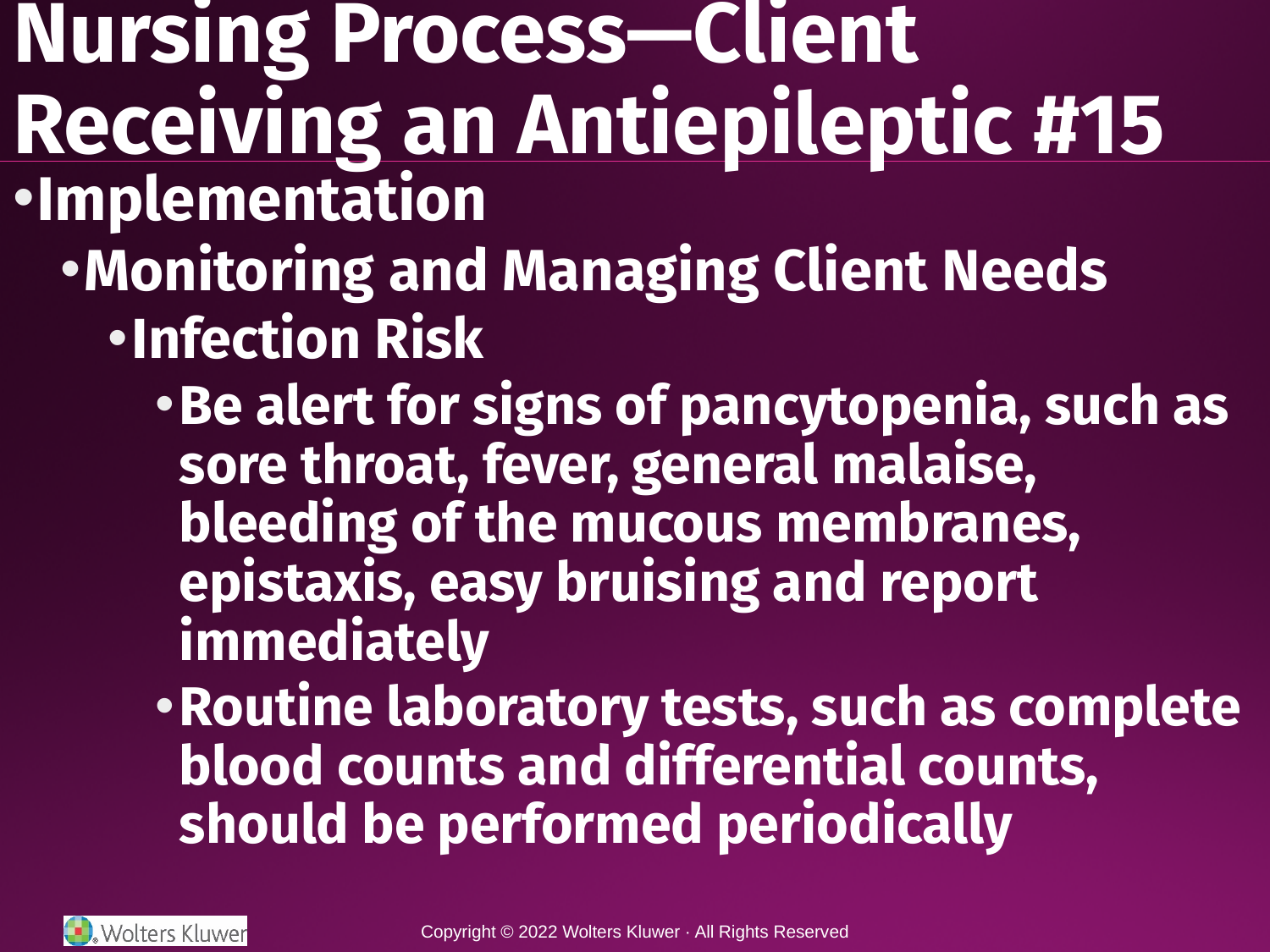

# Nursing Process—Client Receiving an Antiepileptic #15
Implementation
Monitoring and Managing Client Needs
Infection Risk
Be alert for signs of pancytopenia, such as sore throat, fever, general malaise, bleeding of the mucous membranes, epistaxis, easy bruising and report immediately
Routine laboratory tests, such as complete blood counts and differential counts, should be performed periodically